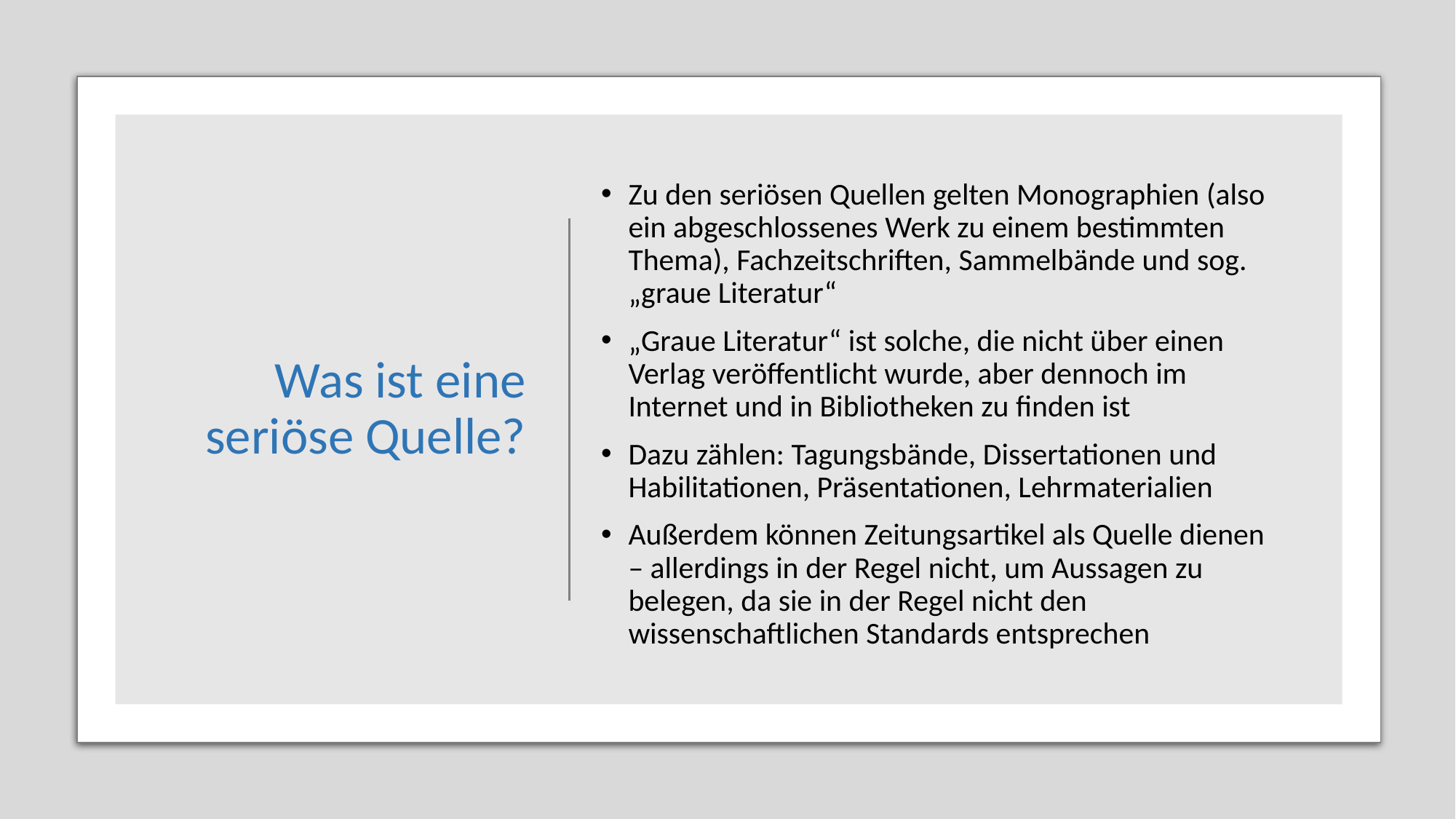

# Was ist eine seriöse Quelle?
Zu den seriösen Quellen gelten Monographien (also ein abgeschlossenes Werk zu einem bestimmten Thema), Fachzeitschriften, Sammelbände und sog. „graue Literatur“
„Graue Literatur“ ist solche, die nicht über einen Verlag veröffentlicht wurde, aber dennoch im Internet und in Bibliotheken zu finden ist
Dazu zählen: Tagungsbände, Dissertationen und Habilitationen, Präsentationen, Lehrmaterialien
Außerdem können Zeitungsartikel als Quelle dienen – allerdings in der Regel nicht, um Aussagen zu belegen, da sie in der Regel nicht den wissenschaftlichen Standards entsprechen